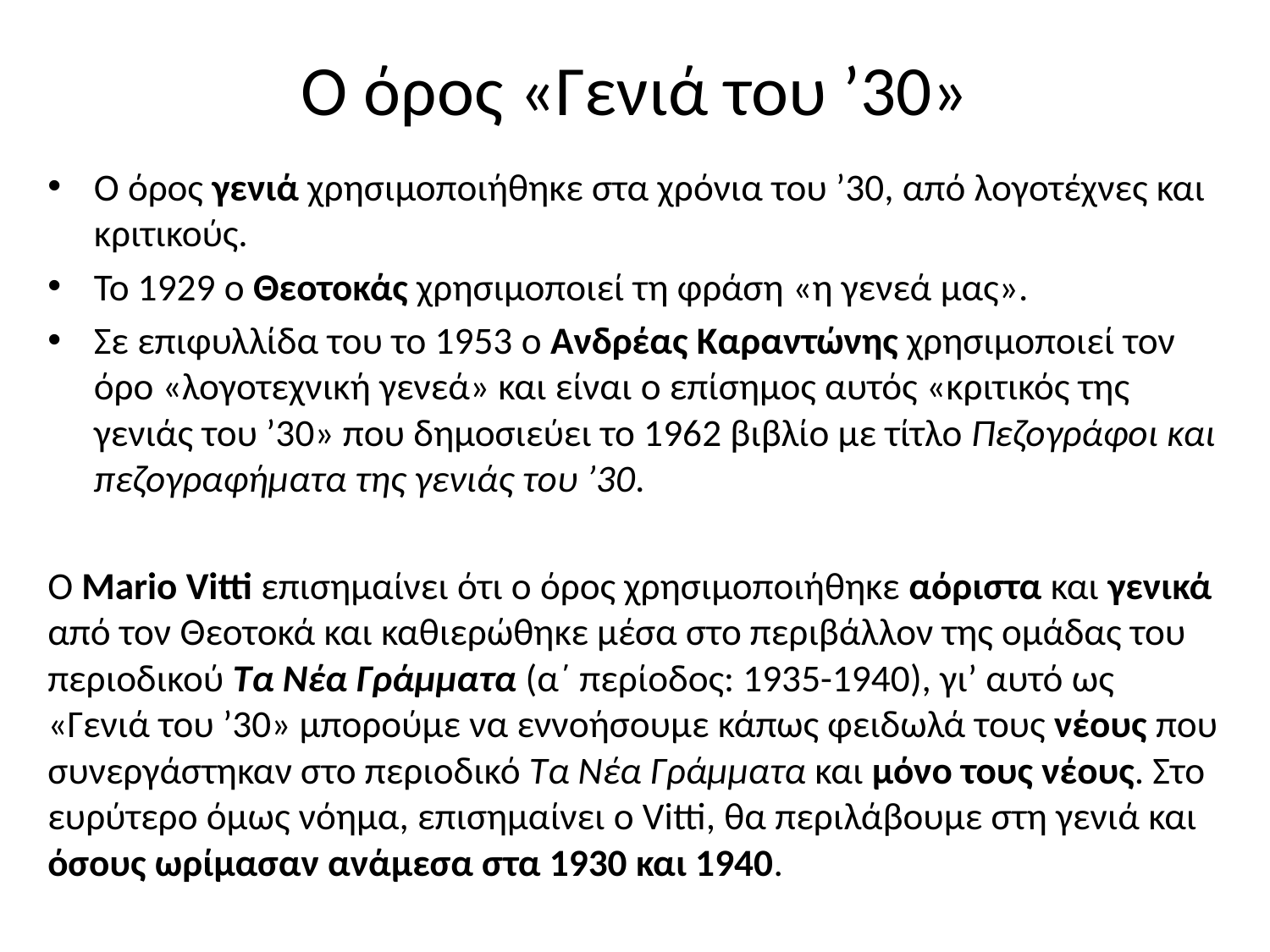

# Ο όρος «Γενιά του ’30»
Ο όρος γενιά χρησιμοποιήθηκε στα χρόνια του ’30, από λογοτέχνες και κριτικούς.
Το 1929 o Θεοτοκάς χρησιμοποιεί τη φράση «η γενεά μας».
Σε επιφυλλίδα του το 1953 o Ανδρέας Καραντώνης χρησιμοποιεί τον όρο «λογοτεχνική γενεά» και είναι ο επίσημος αυτός «κριτικός της γενιάς του ’30» που δημοσιεύει το 1962 βιβλίο με τίτλο Πεζογράφοι και πεζογραφήματα της γενιάς του ’30.

Ο Mario Vitti επισημαίνει ότι ο όρος χρησιμοποιήθηκε αόριστα και γενικά από τον Θεοτοκά και καθιερώθηκε μέσα στο περιβάλλον της ομάδας του περιοδικού Τα Νέα Γράμματα (α΄ περίοδος: 1935-1940), γι’ αυτό ως «Γενιά του ’30» μπορούμε να εννοήσουμε κάπως φειδωλά τους νέους που συνεργάστηκαν στο περιοδικό Τα Νέα Γράμματα και μόνο τους νέους. Στο ευρύτερο όμως νόημα, επισημαίνει ο Vitti, θα περιλάβουμε στη γενιά και όσους ωρίμασαν ανάμεσα στα 1930 και 1940.